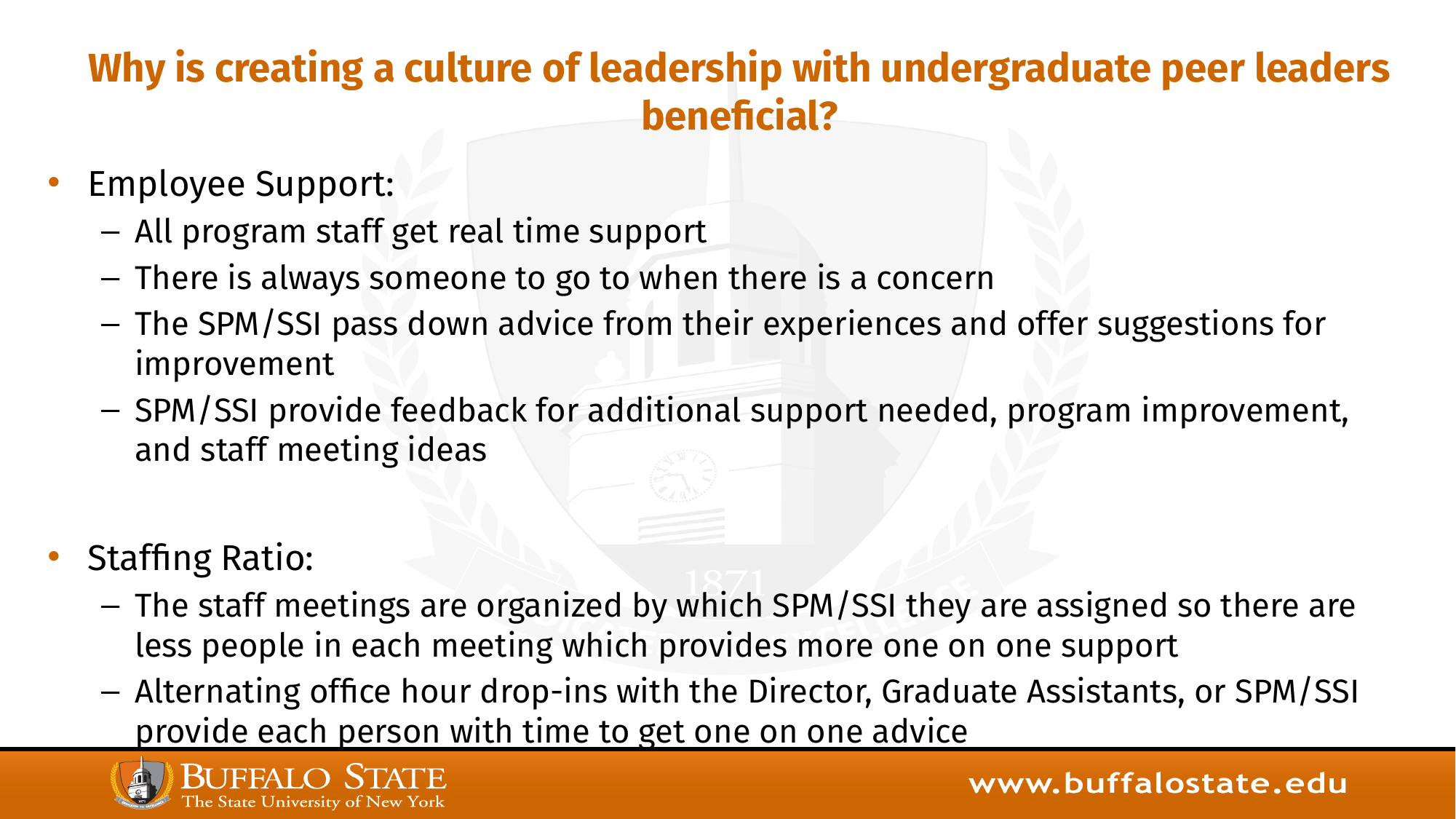

# Why is creating a culture of leadership with undergraduate peer leaders beneficial?
Employee Support:
All program staff get real time support
There is always someone to go to when there is a concern
The SPM/SSI pass down advice from their experiences and offer suggestions for improvement
SPM/SSI provide feedback for additional support needed, program improvement, and staff meeting ideas

Staffing Ratio:
The staff meetings are organized by which SPM/SSI they are assigned so there are less people in each meeting which provides more one on one support
Alternating office hour drop-ins with the Director, Graduate Assistants, or SPM/SSI provide each person with time to get one on one advice